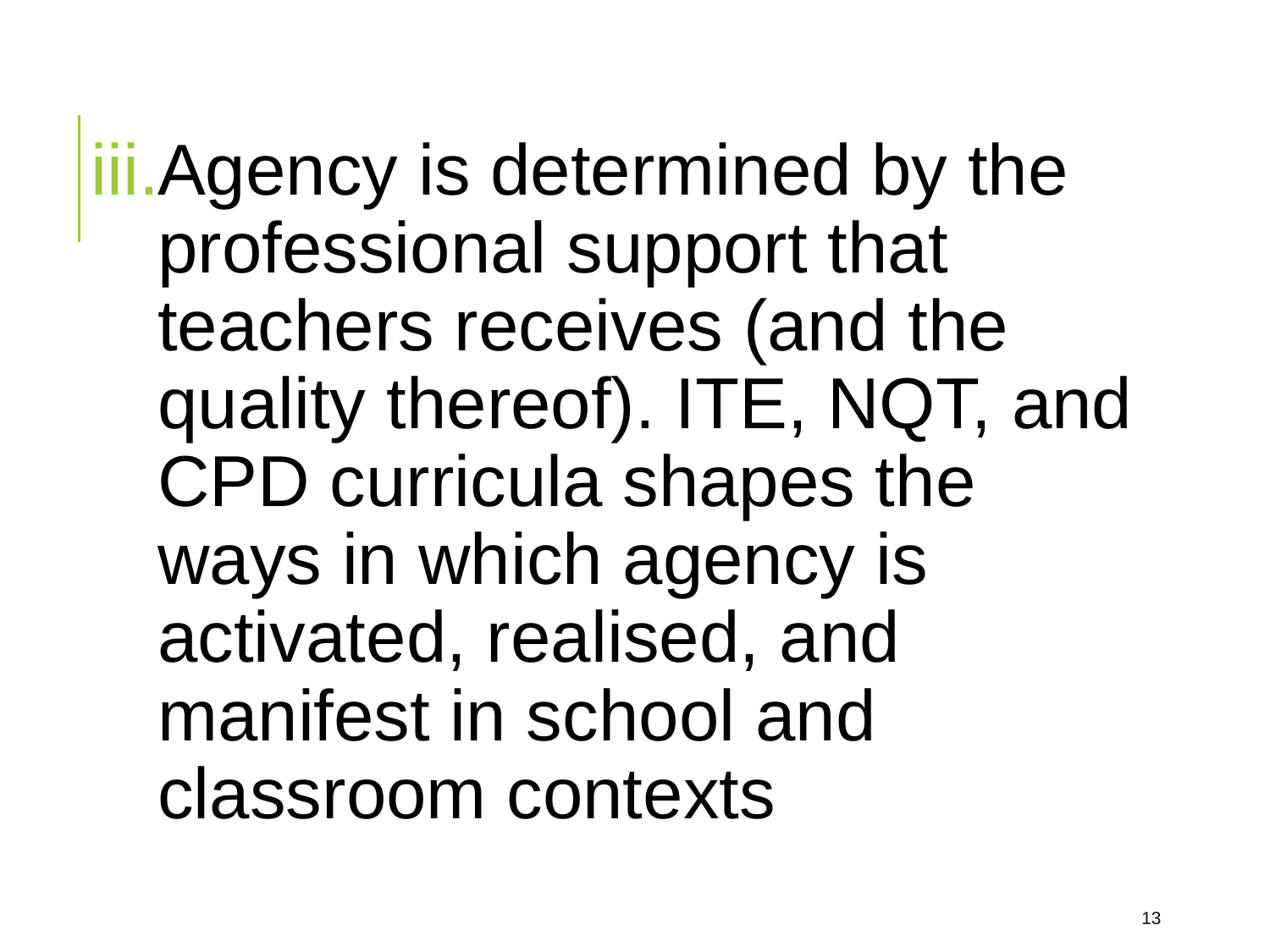

Agency is determined by the professional support that teachers receives (and the quality thereof). ITE, NQT, and CPD curricula shapes the ways in which agency is activated, realised, and manifest in school and classroom contexts
13